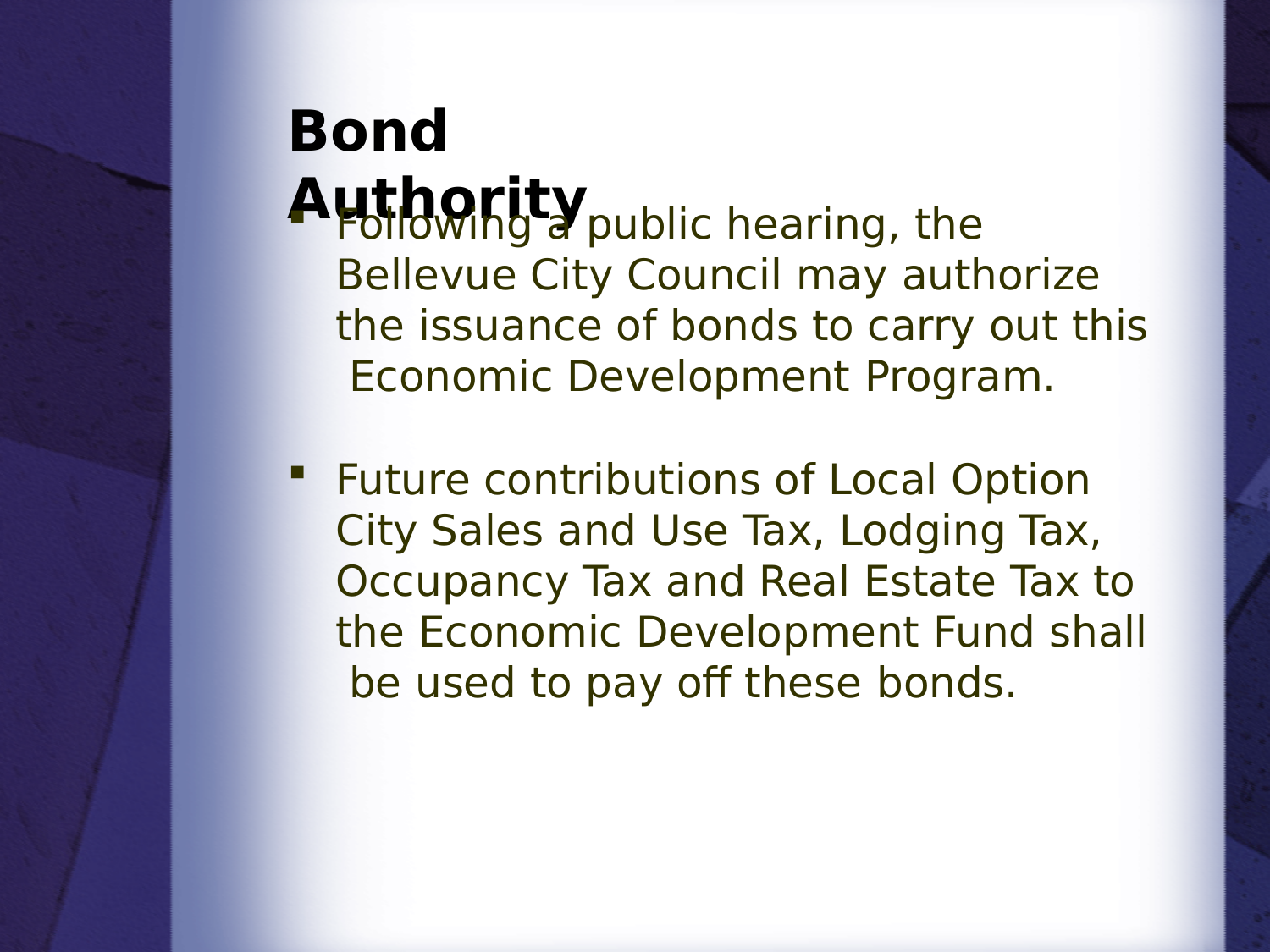

# Bond Authority
Following a public hearing, the  Bellevue City Council may authorize  the issuance of bonds to carry out this  Economic Development Program.

Future contributions of Local Option  City Sales and Use Tax, Lodging Tax,  Occupancy Tax and Real Estate Tax to  the Economic Development Fund shall  be used to pay off these bonds.